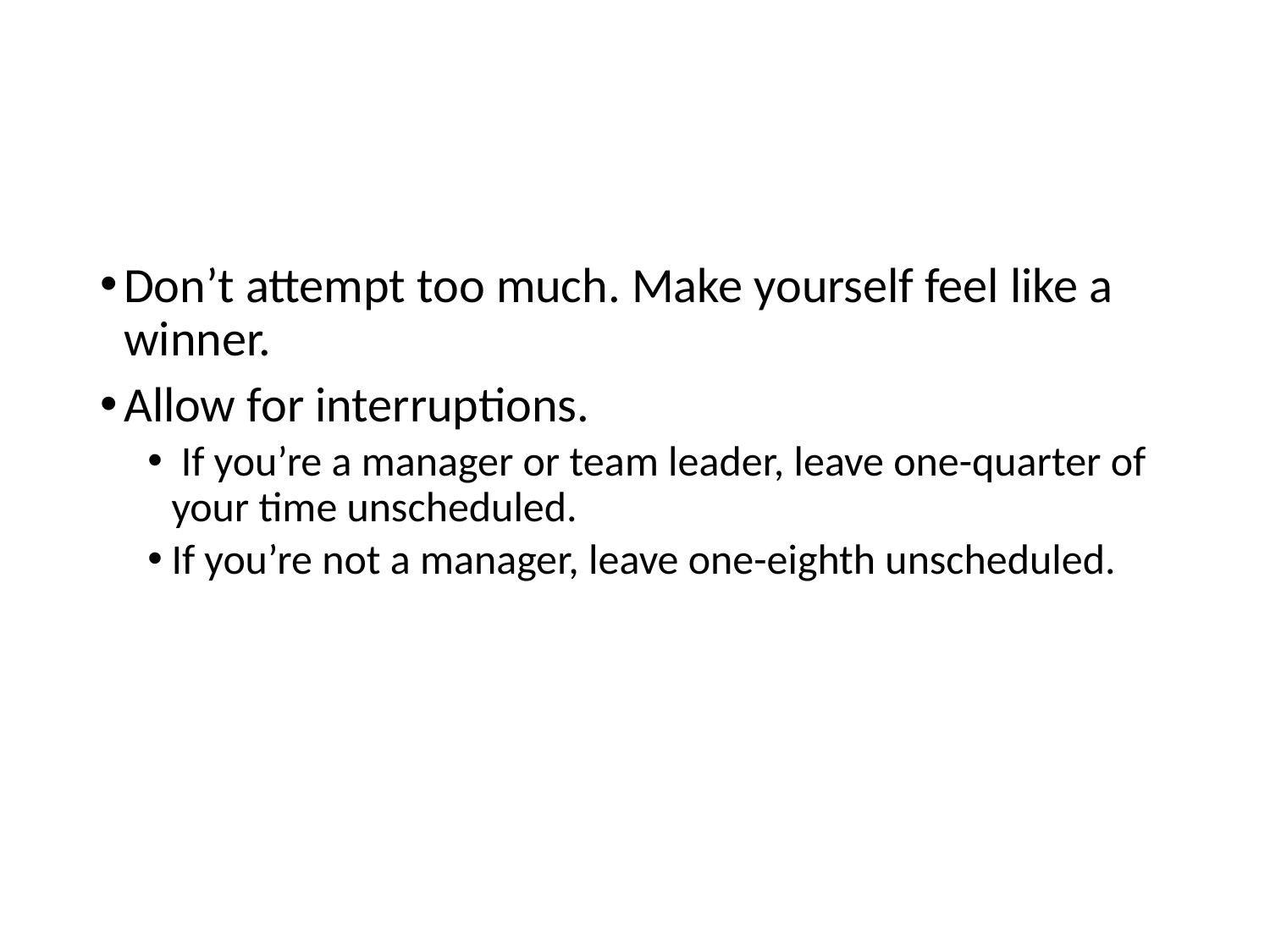

#
Don’t attempt too much. Make yourself feel like a winner.
Allow for interruptions.
 If you’re a manager or team leader, leave one-quarter of your time unscheduled.
If you’re not a manager, leave one-eighth unscheduled.